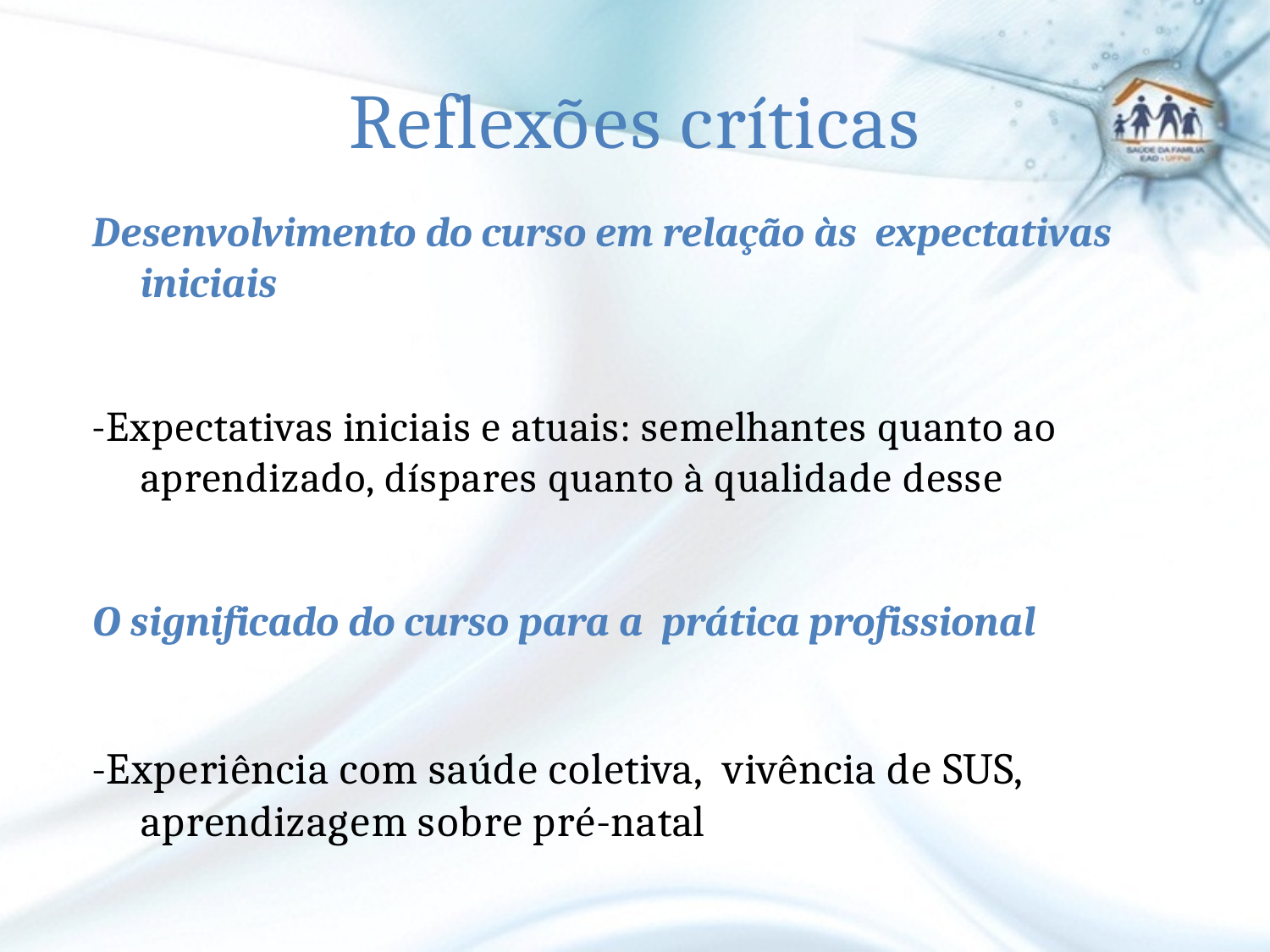

# Reflexões críticas
Desenvolvimento do curso em relação às  expectativas iniciais

-Expectativas iniciais e atuais: semelhantes quanto ao aprendizado, díspares quanto à qualidade desse

O significado do curso para a  prática profissional

-Experiência com saúde coletiva,  vivência de SUS, aprendizagem sobre pré-natal